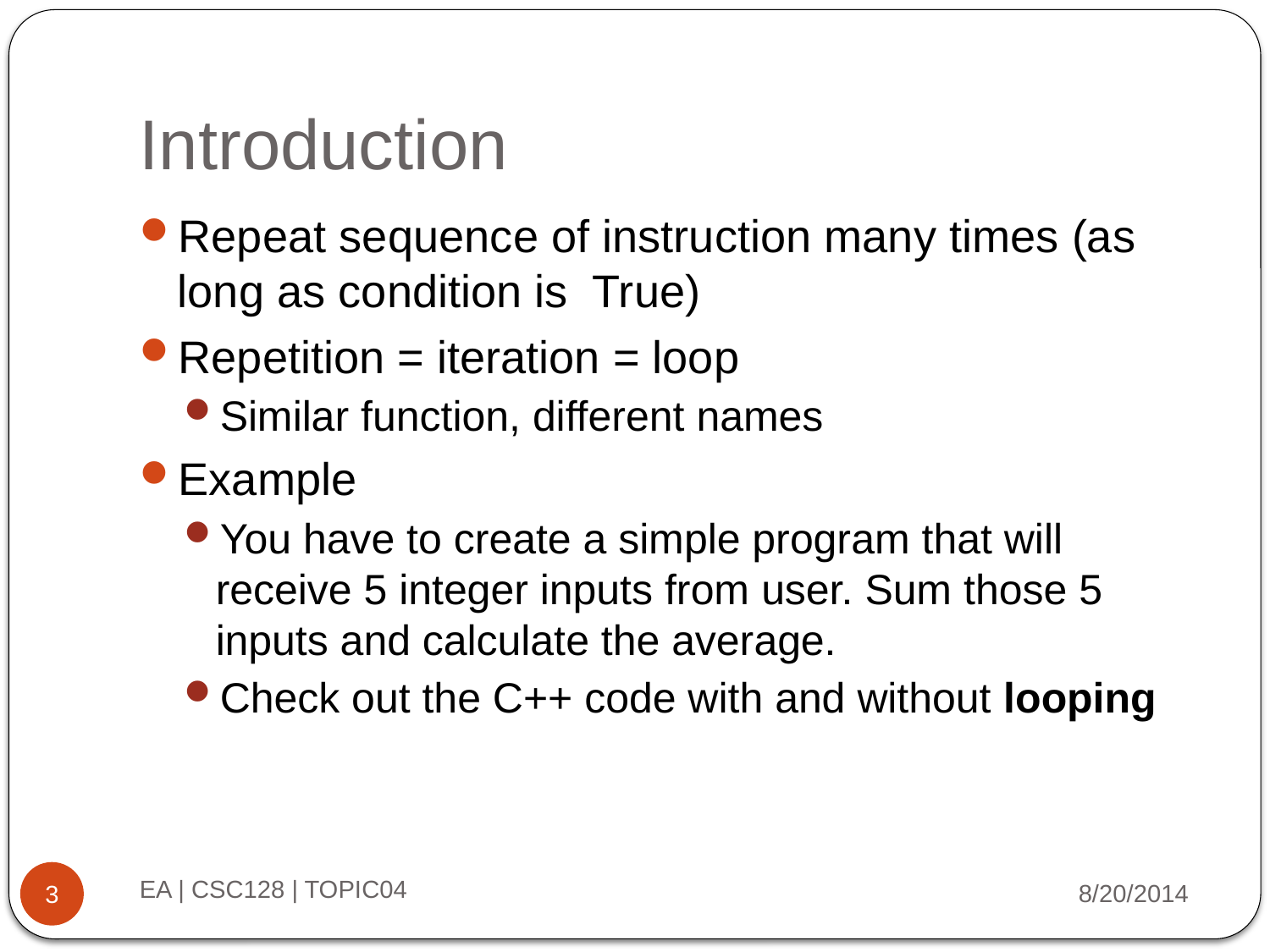

# Introduction
Repeat sequence of instruction many times (as long as condition is  True)
Repetition = iteration = loop
Similar function, different names
Example
You have to create a simple program that will receive 5 integer inputs from user. Sum those 5 inputs and calculate the average.
Check out the C++ code with and without looping
EA | CSC128 | TOPIC04
8/20/2014
3